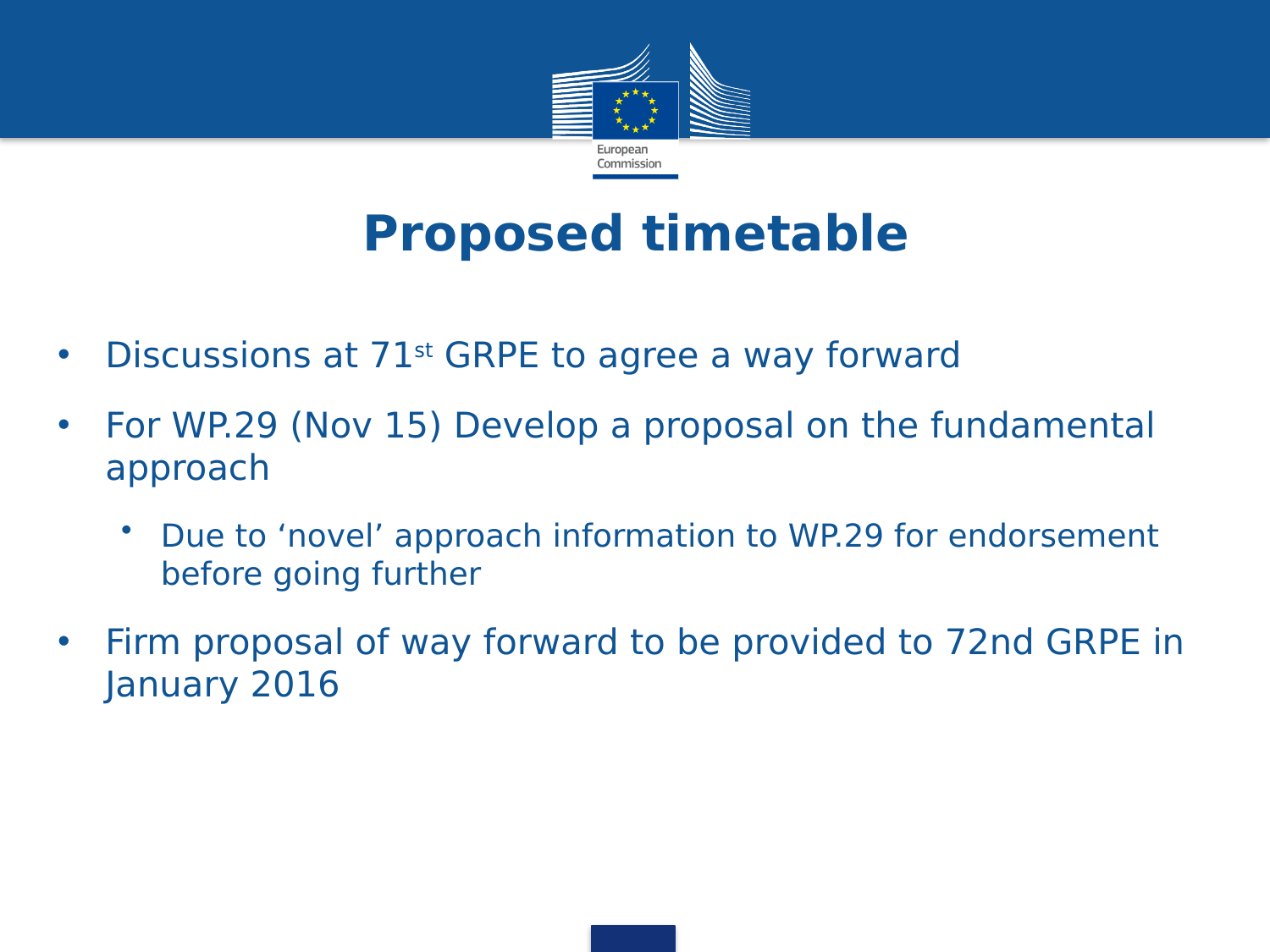

# Proposed timetable
Discussions at 71st GRPE to agree a way forward
For WP.29 (Nov 15) Develop a proposal on the fundamental approach
Due to ‘novel’ approach information to WP.29 for endorsement before going further
Firm proposal of way forward to be provided to 72nd GRPE in January 2016